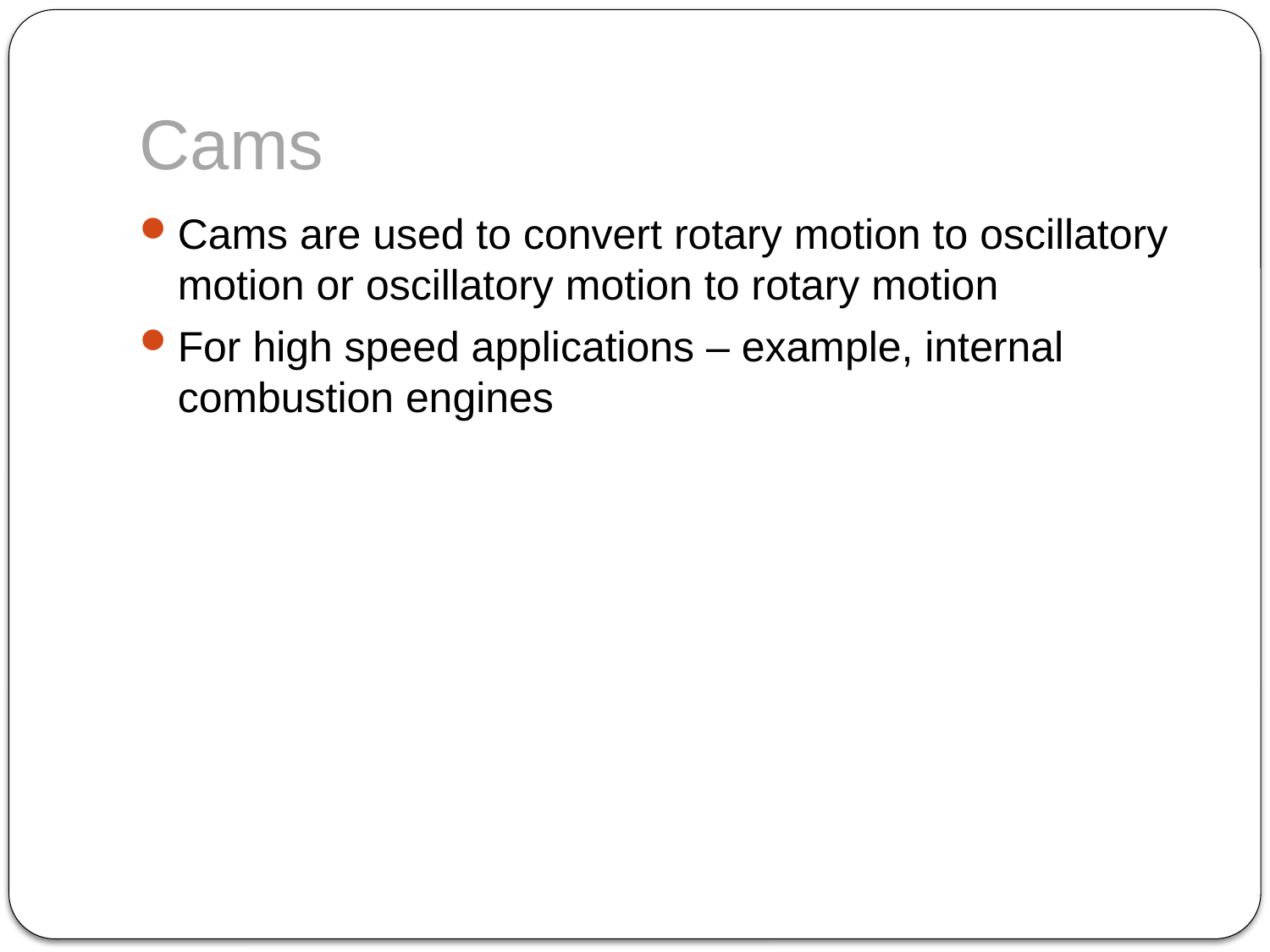

# Cams
Cams are used to convert rotary motion to oscillatory motion or oscillatory motion to rotary motion
For high speed applications – example, internal combustion engines